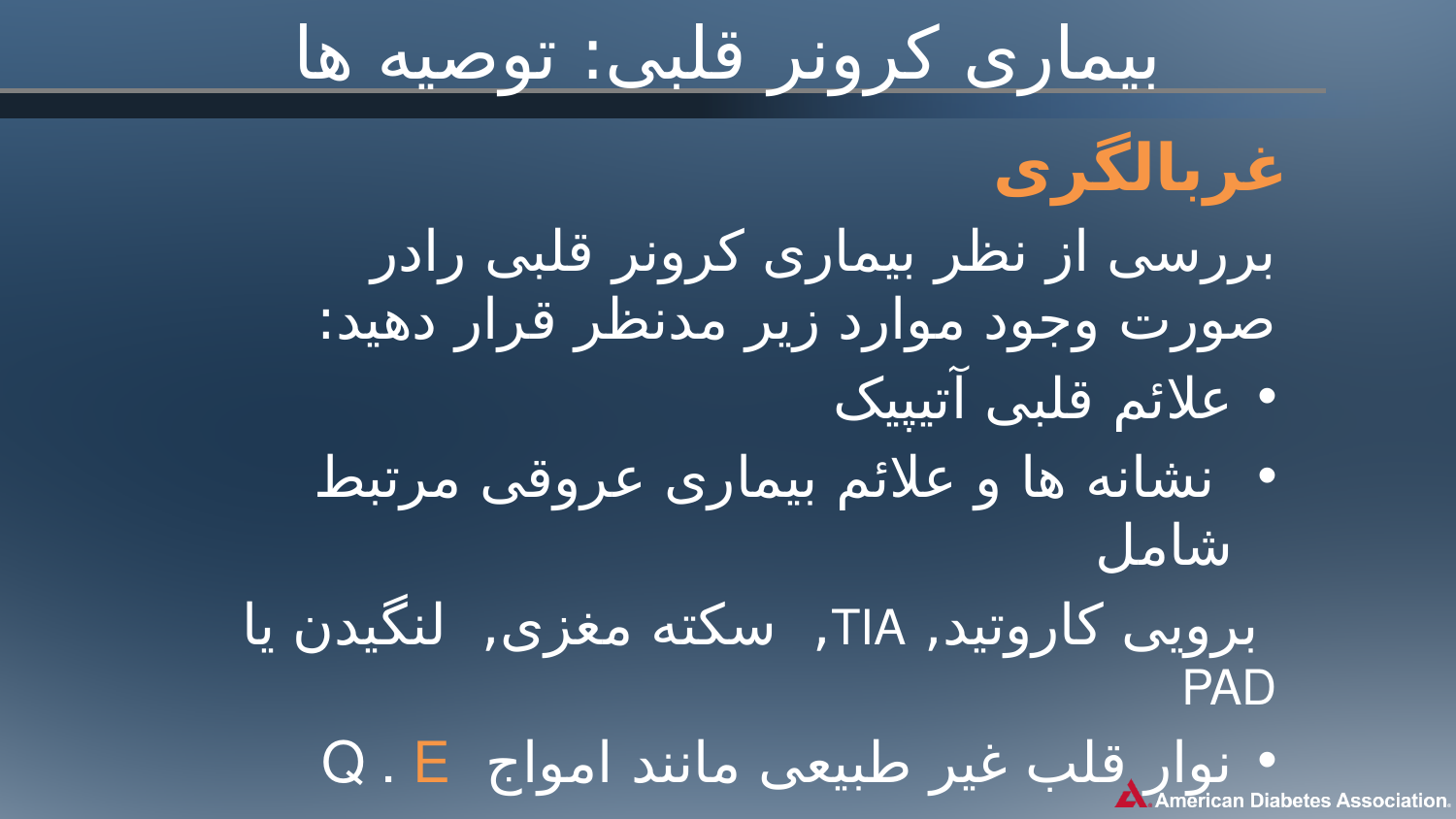

# بیماری کرونر قلبی: توصیه ها
غربالگری
بررسی از نظر بیماری کرونر قلبی رادر صورت وجود موارد زیر مدنظر قرار دهید:
علائم قلبی آتیپیک
 نشانه ها و علائم بیماری عروقی مرتبط  شامل
 برویی کاروتید, TIA,  سکته مغزی,  لنگیدن یا  PAD
نوار قلب غیر طبیعی مانند امواج  Q . E